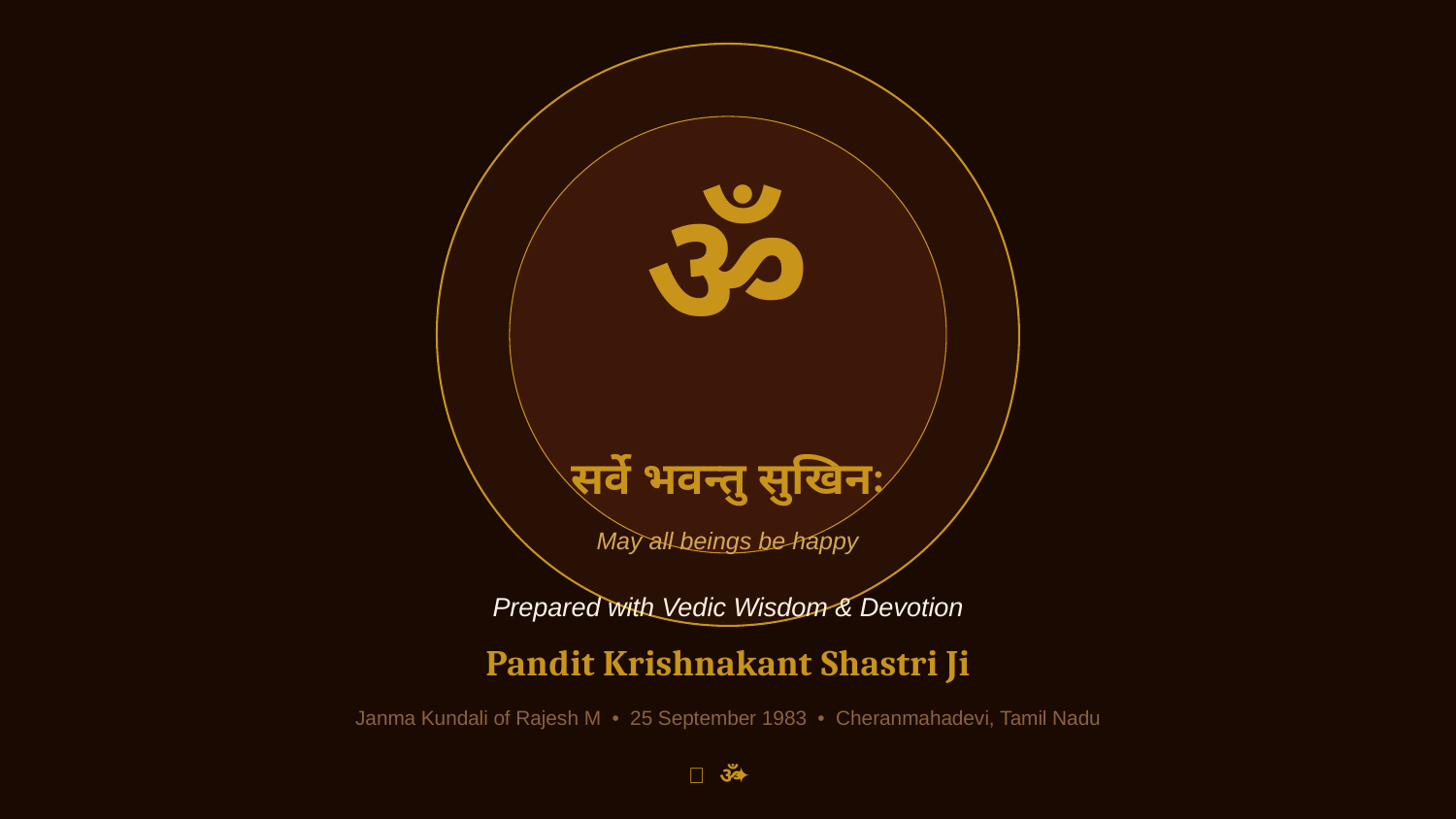

ॐ
सर्वे भवन्तु सुखिनः
May all beings be happy
Prepared with Vedic Wisdom & Devotion
Pandit Krishnakant Shastri Ji
Janma Kundali of Rajesh M  •  25 September 1983  •  Cheranmahadevi, Tamil Nadu
✦  ॐ  ✦